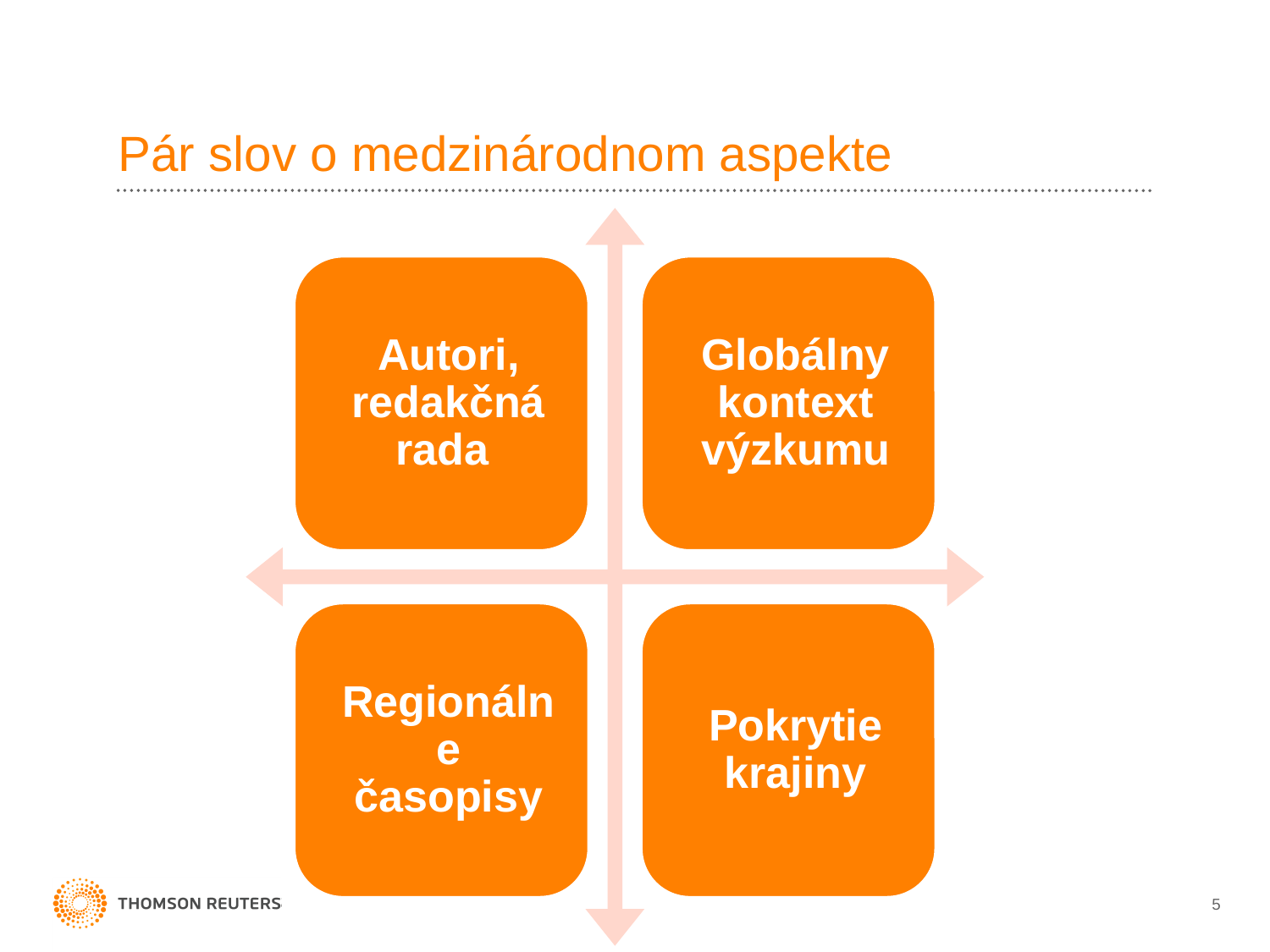

# Pár slov o medzinárodnom aspekte
Autori, redakčná rada
Globálny kontext výzkumu
Regionálne časopisy
Pokrytie krajiny
5